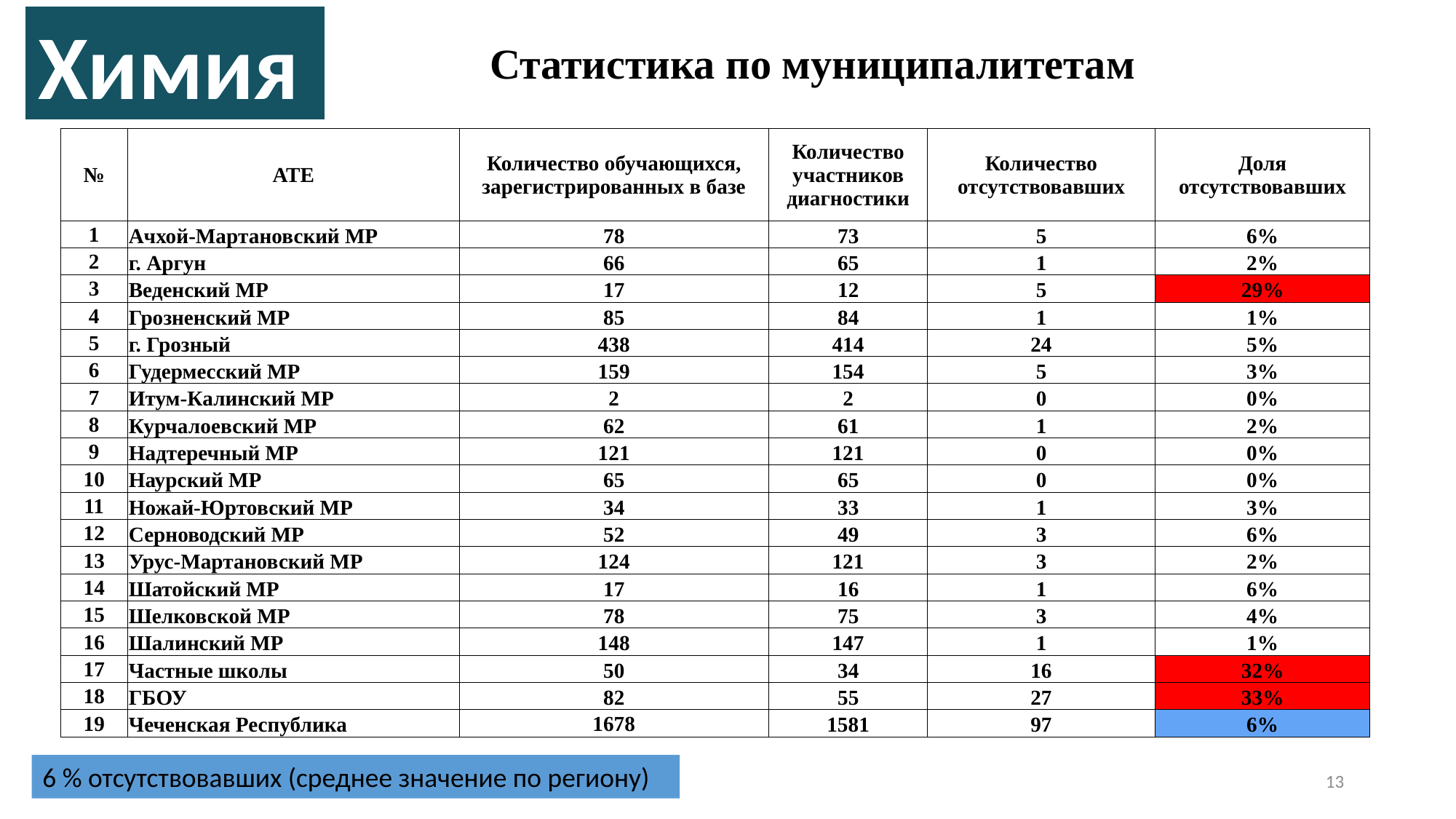

Химия
Статистика по муниципалитетам
| № | АТЕ | Количество обучающихся, зарегистрированных в базе | Количество участников диагностики | Количество отсутствовавших | Доля отсутствовавших |
| --- | --- | --- | --- | --- | --- |
| 1 | Ачхой-Мартановский МР | 78 | 73 | 5 | 6% |
| 2 | г. Аргун | 66 | 65 | 1 | 2% |
| 3 | Веденский МР | 17 | 12 | 5 | 29% |
| 4 | Грозненский МР | 85 | 84 | 1 | 1% |
| 5 | г. Грозный | 438 | 414 | 24 | 5% |
| 6 | Гудермесский МР | 159 | 154 | 5 | 3% |
| 7 | Итум-Калинский МР | 2 | 2 | 0 | 0% |
| 8 | Курчалоевский МР | 62 | 61 | 1 | 2% |
| 9 | Надтеречный МР | 121 | 121 | 0 | 0% |
| 10 | Наурский МР | 65 | 65 | 0 | 0% |
| 11 | Ножай-Юртовский МР | 34 | 33 | 1 | 3% |
| 12 | Серноводский МР | 52 | 49 | 3 | 6% |
| 13 | Урус-Мартановский МР | 124 | 121 | 3 | 2% |
| 14 | Шатойский МР | 17 | 16 | 1 | 6% |
| 15 | Шелковской МР | 78 | 75 | 3 | 4% |
| 16 | Шалинский МР | 148 | 147 | 1 | 1% |
| 17 | Частные школы | 50 | 34 | 16 | 32% |
| 18 | ГБОУ | 82 | 55 | 27 | 33% |
| 19 | Чеченская Республика | 1678 | 1581 | 97 | 6% |
6 % отсутствовавших (среднее значение по региону)
13